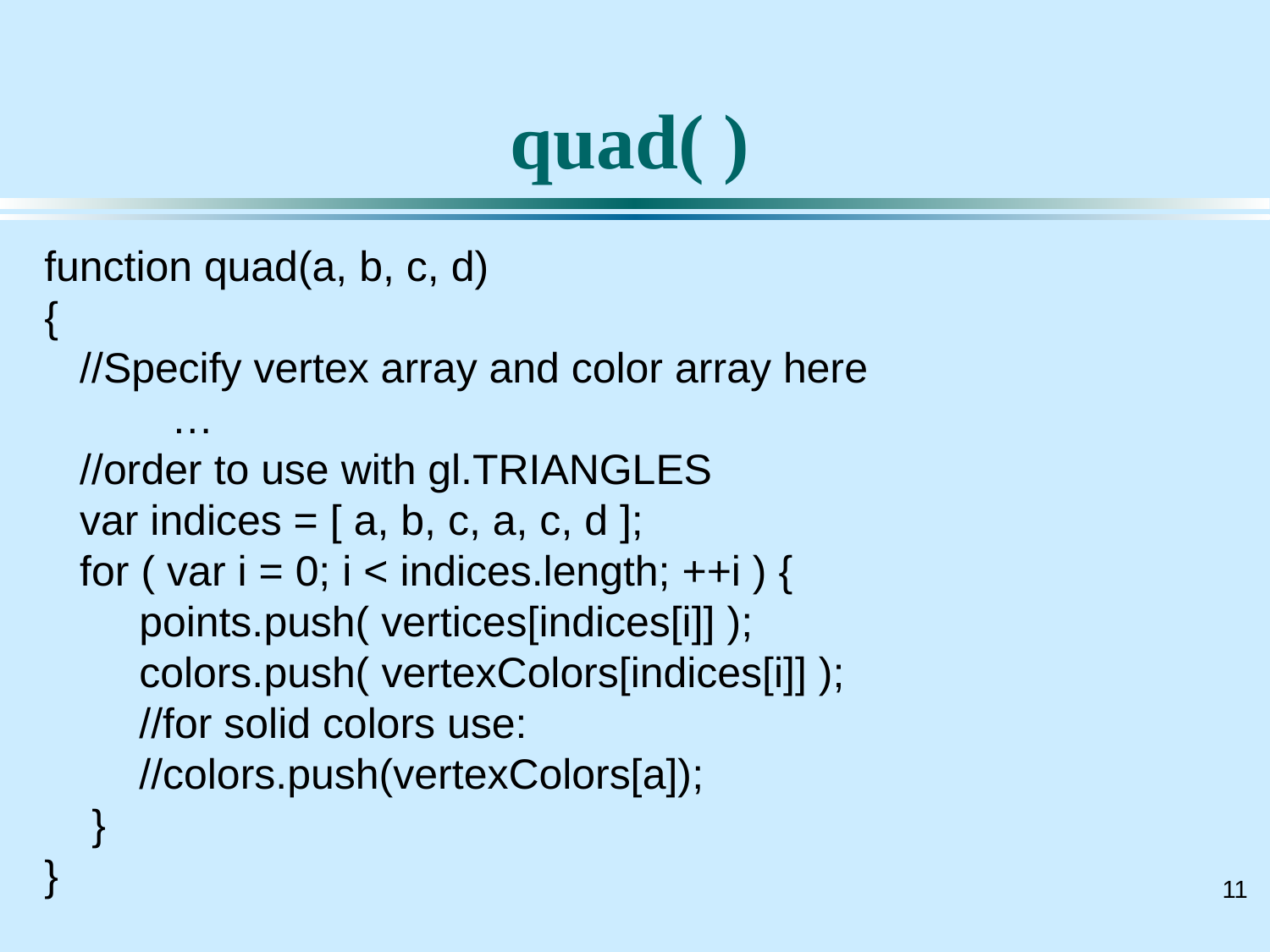

# quad( )
function quad(a, b, c, d)
{
   //Specify vertex array and color array here
	…
   //order to use with gl.TRIANGLES
   var indices = [ a, b, c, a, c, d ];
   for ( var i = 0; i < indices.length; ++i ) {
        points.push( vertices[indices[i]] );
        colors.push( vertexColors[indices[i]] );
        //for solid colors use:
        //colors.push(vertexColors[a]);
    }
}